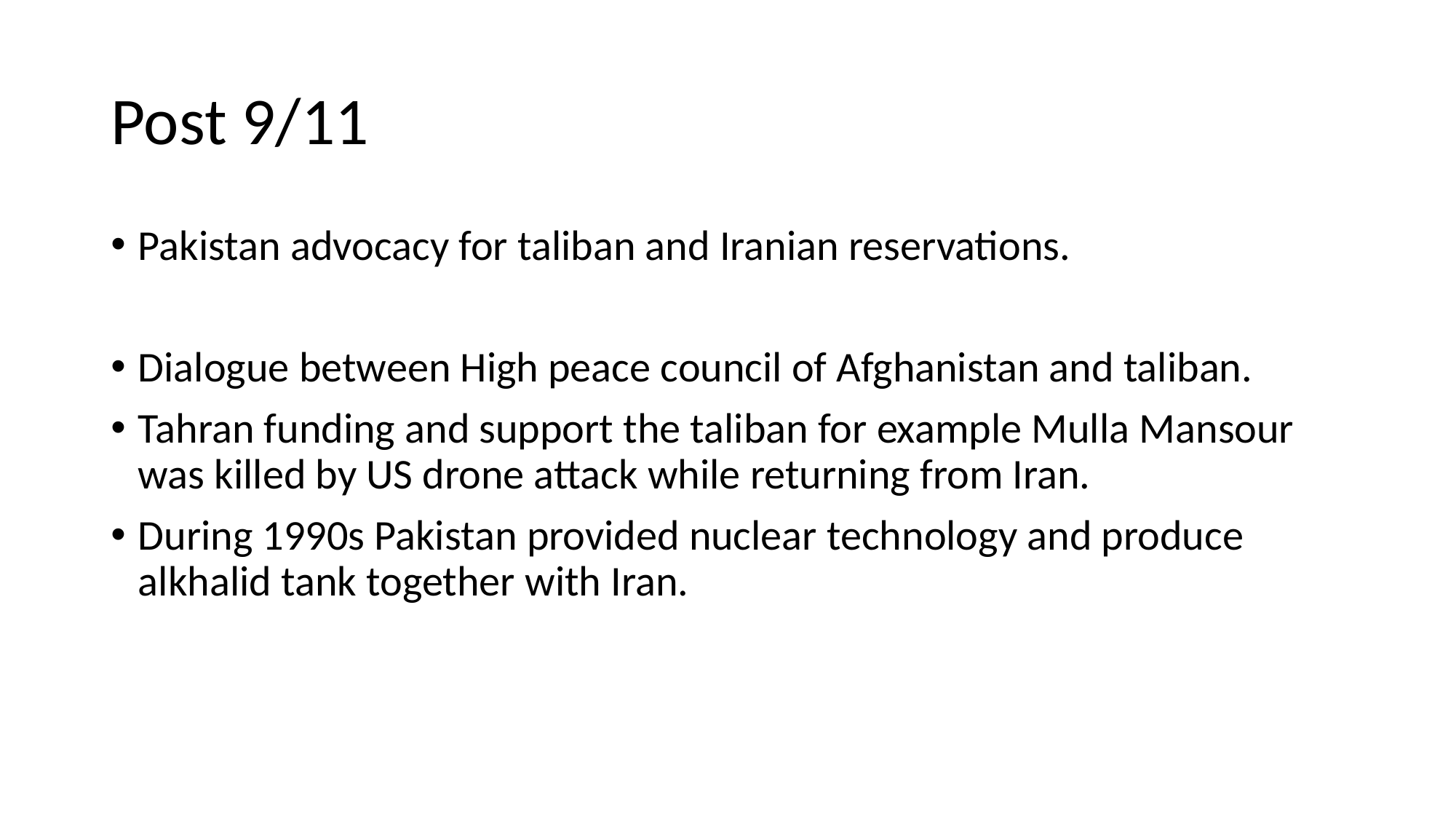

# Post 9/11
Pakistan advocacy for taliban and Iranian reservations.

Dialogue between High peace council of Afghanistan and taliban.
Tahran funding and support the taliban for example Mulla Mansour was killed by US drone attack while returning from Iran.
During 1990s Pakistan provided nuclear technology and produce alkhalid tank together with Iran.